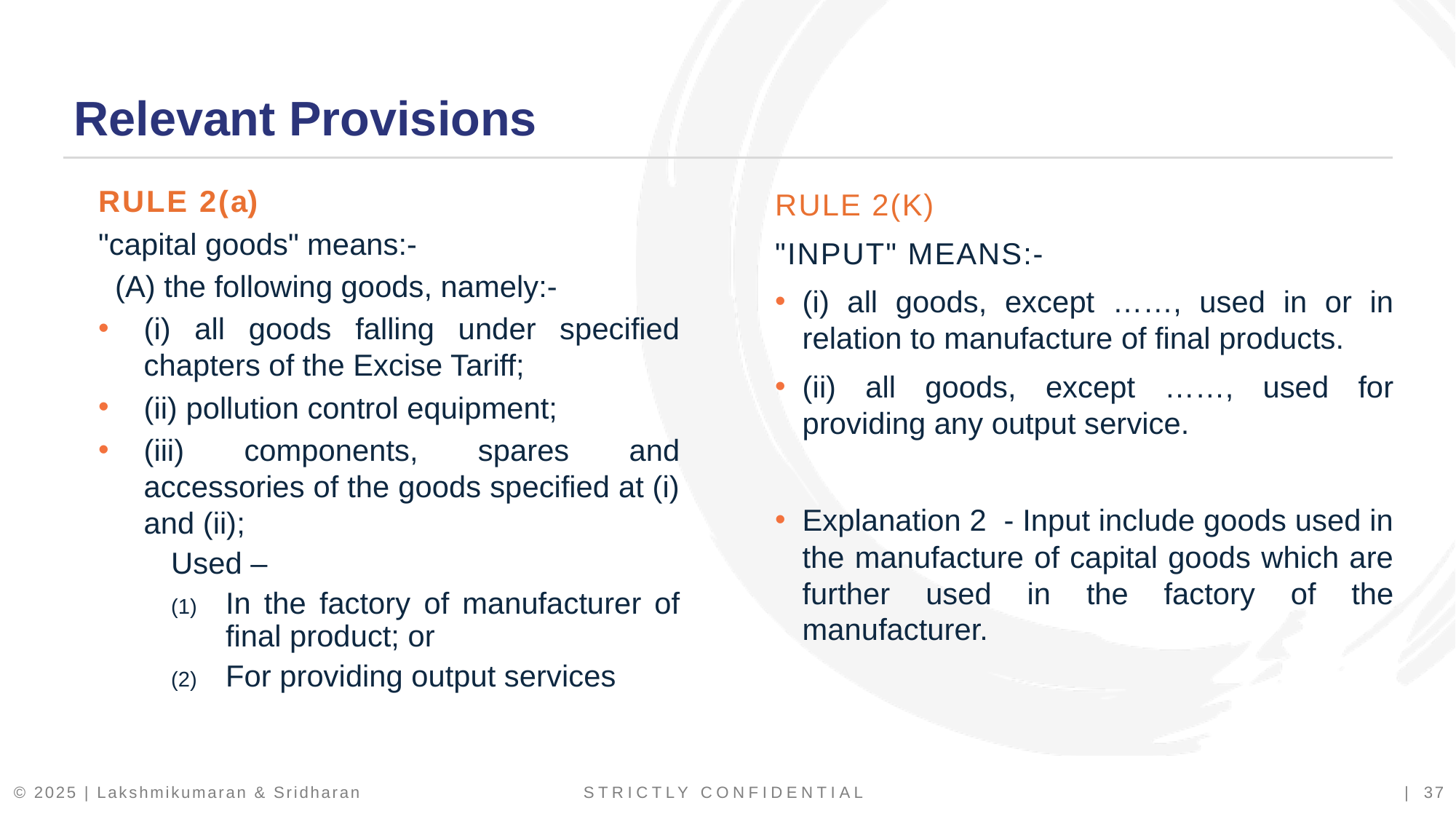

Relevant Provisions
Rule 2(a)
"capital goods" means:-
  (A) the following goods, namely:-
(i) all goods falling under specified chapters of the Excise Tariff;
(ii) pollution control equipment;
(iii) components, spares and accessories of the goods specified at (i) and (ii);
Used –
In the factory of manufacturer of final product; or
For providing output services

Rule 2(k)
"input" means:-
(i) all goods, except ……, used in or in relation to manufacture of final products.
(ii) all goods, except ……, used for providing any output service.

Explanation 2  - Input include goods used in the manufacture of capital goods which are further used in the factory of the manufacturer.